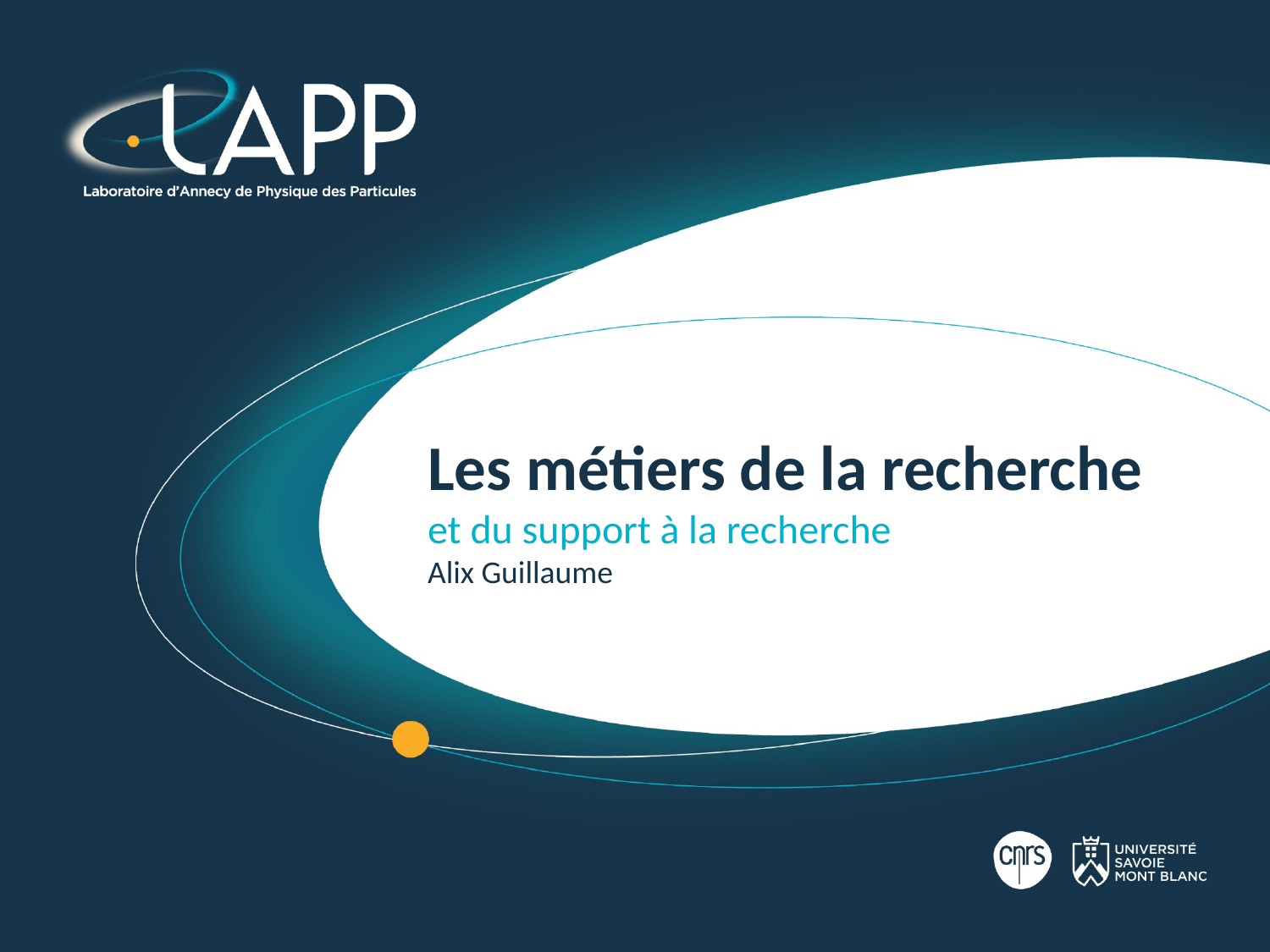

# Les métiers de la recherche et du support à la recherche Alix Guillaume